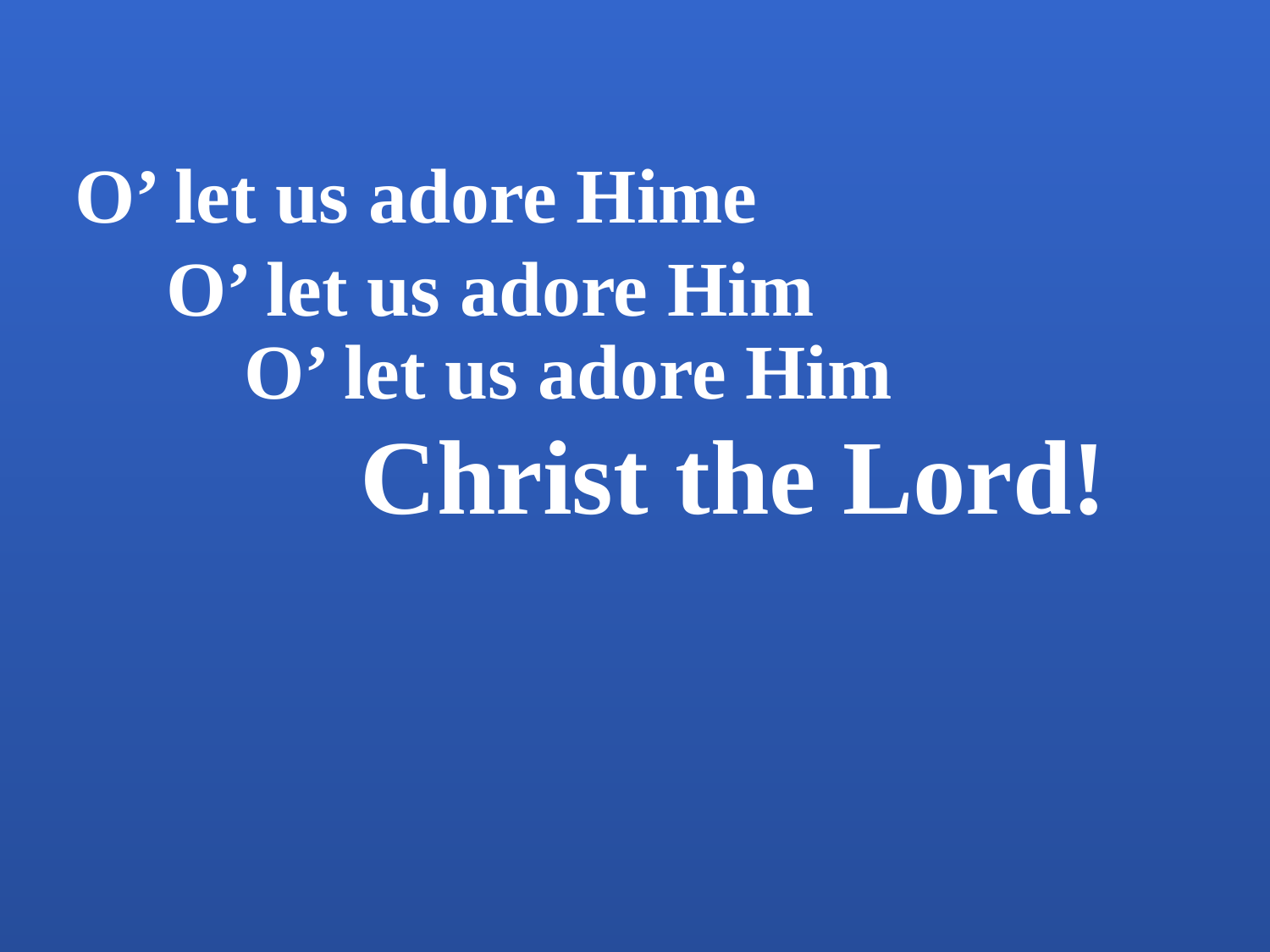

O’ let us adore Hime
        O’ let us adore Him
            O’ let us adore Him
             Christ the Lord!